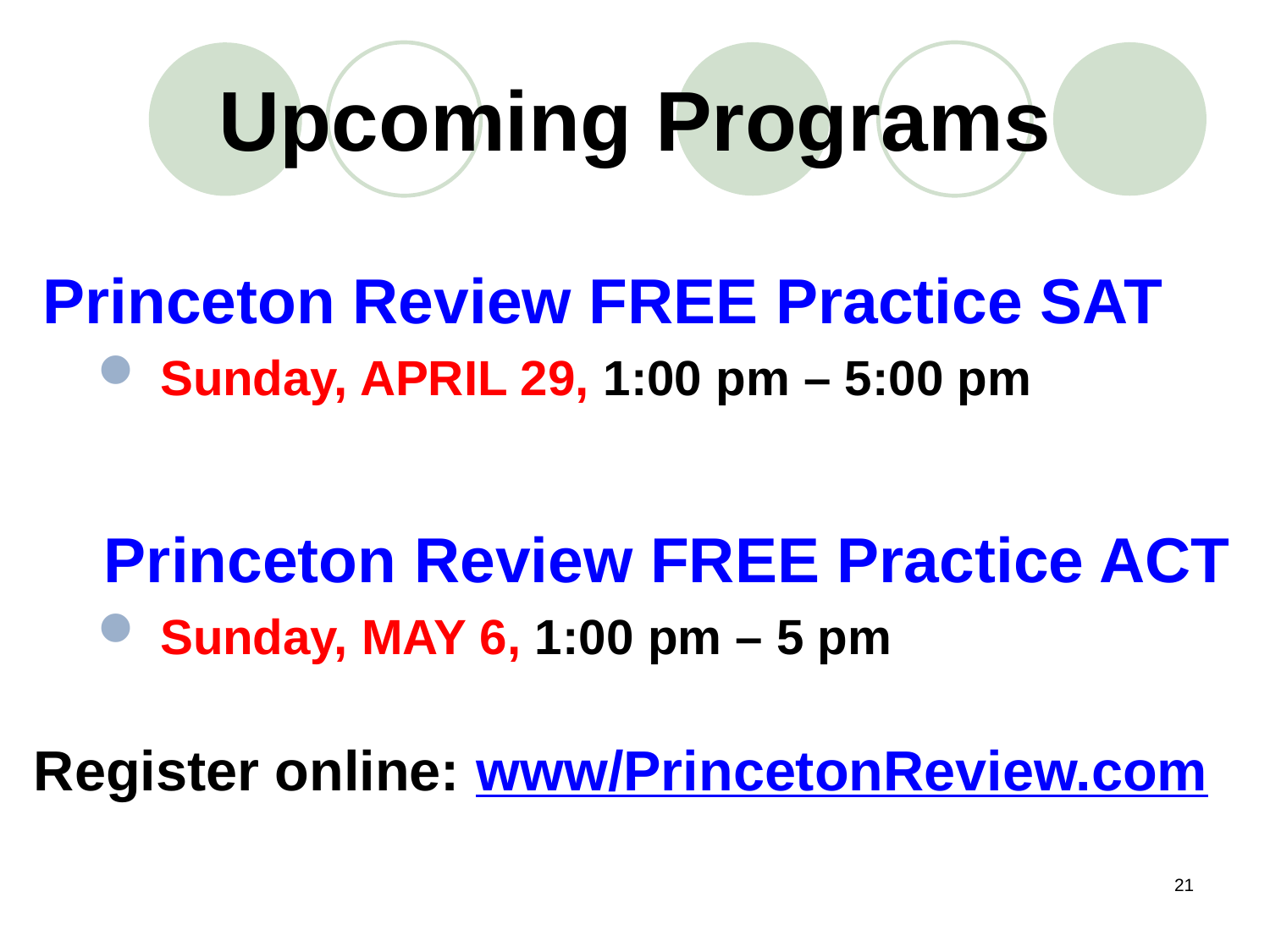

# Upcoming Programs
Princeton Review FREE Practice SAT
 Sunday, APRIL 29, 1:00 pm – 5:00 pm

    Princeton Review FREE Practice ACT
 Sunday, MAY 6, 1:00 pm – 5 pm

Register online: www/PrincetonReview.com

21